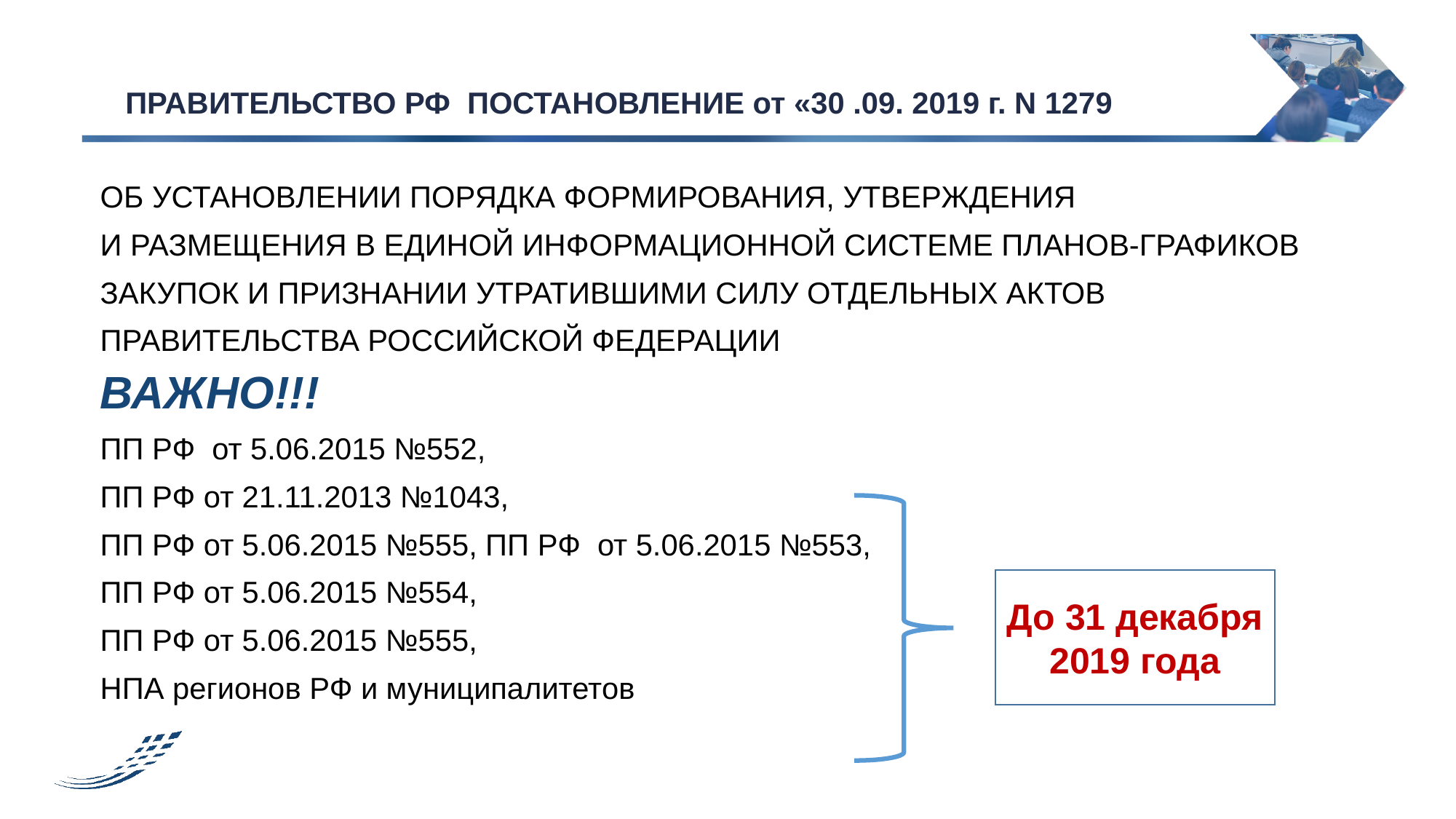

# ПРАВИТЕЛЬСТВО РФ  ПОСТАНОВЛЕНИЕ от «30 .09. 2019 г. N 1279
ОБ УСТАНОВЛЕНИИ ПОРЯДКА ФОРМИРОВАНИЯ, УТВЕРЖДЕНИЯ
И РАЗМЕЩЕНИЯ В ЕДИНОЙ ИНФОРМАЦИОННОЙ СИСТЕМЕ ПЛАНОВ-ГРАФИКОВ
ЗАКУПОК И ПРИЗНАНИИ УТРАТИВШИМИ СИЛУ ОТДЕЛЬНЫХ АКТОВ
ПРАВИТЕЛЬСТВА РОССИЙСКОЙ ФЕДЕРАЦИИ
ВАЖНО!!!
ПП РФ  от 5.06.2015 №552,
ПП РФ от 21.11.2013 №1043,
ПП РФ от 5.06.2015 №555, ПП РФ  от 5.06.2015 №553,
ПП РФ от 5.06.2015 №554,
ПП РФ от 5.06.2015 №555,
НПА регионов РФ и муниципалитетов

До 31 декабря
2019 года